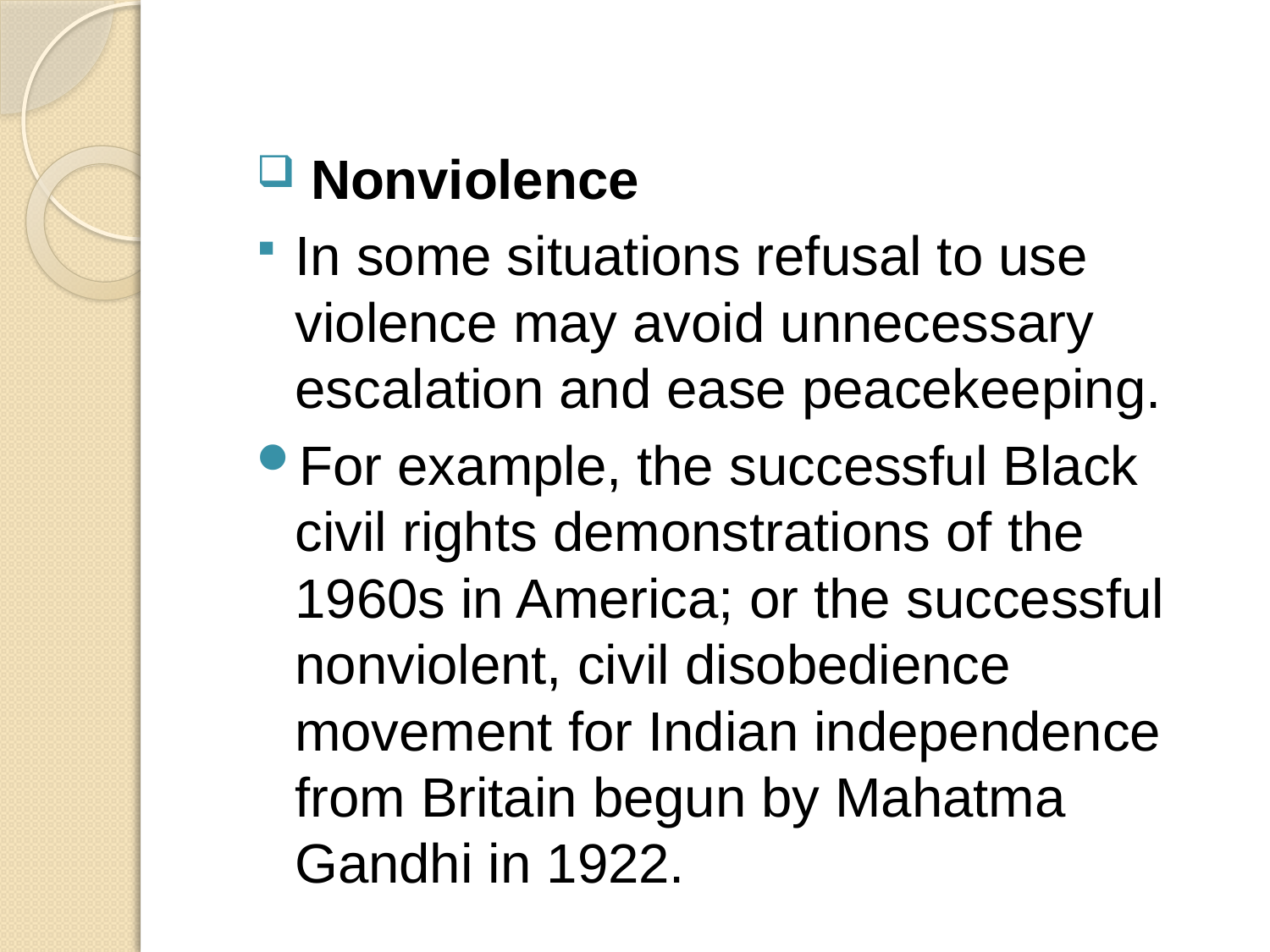

Nonviolence
In some situations refusal to use violence may avoid unnecessary escalation and ease peacekeeping.
For example, the successful Black civil rights demonstrations of the 1960s in America; or the successful nonviolent, civil disobedience movement for Indian independence from Britain begun by Mahatma Gandhi in 1922.